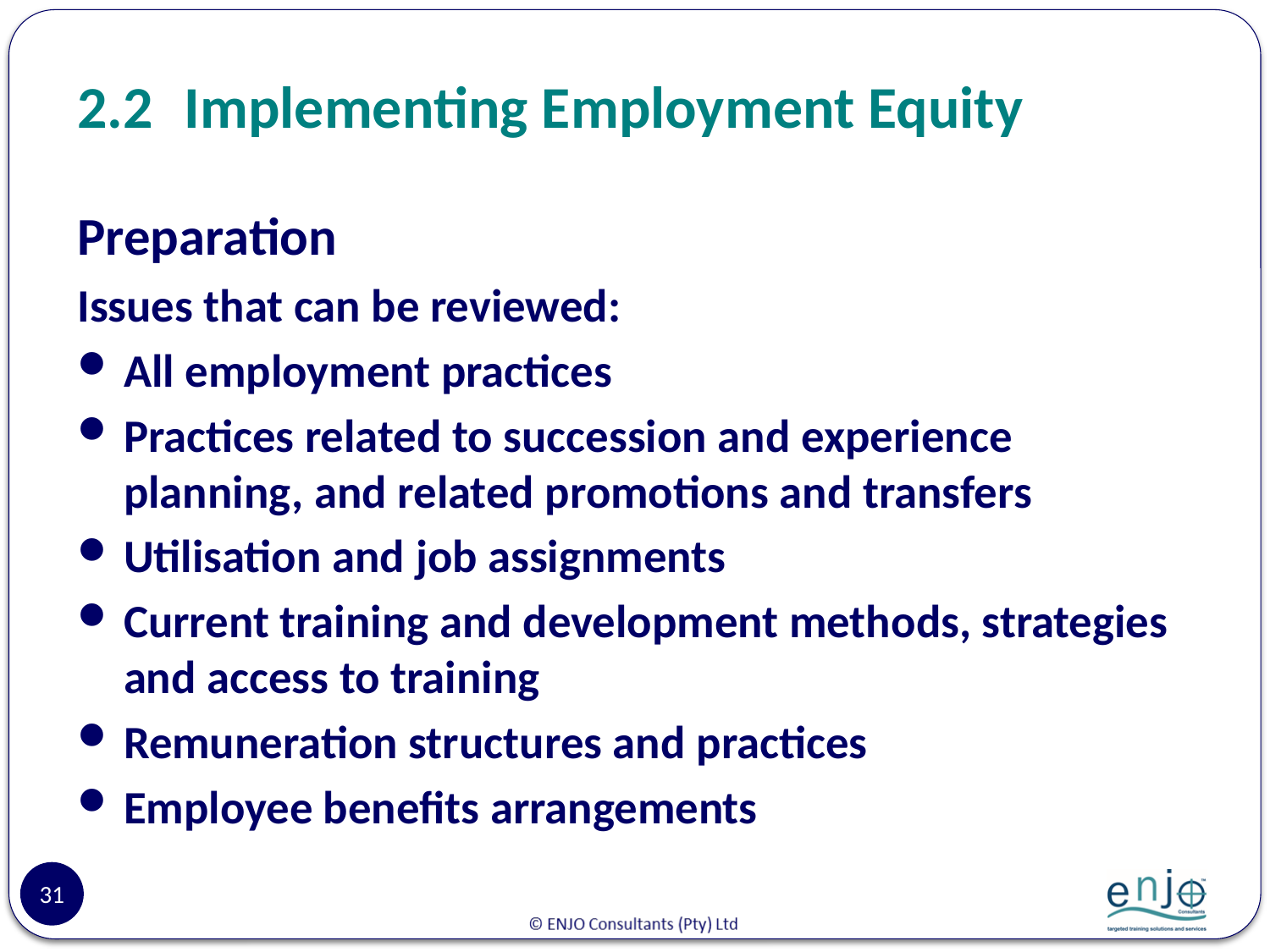

# 2.2	Implementing Employment Equity
Preparation
Issues that can be reviewed:
All employment practices
Practices related to succession and experience planning, and related promotions and transfers
Utilisation and job assignments
Current training and development methods, strategies and access to training
Remuneration structures and practices
Employee benefits arrangements

31